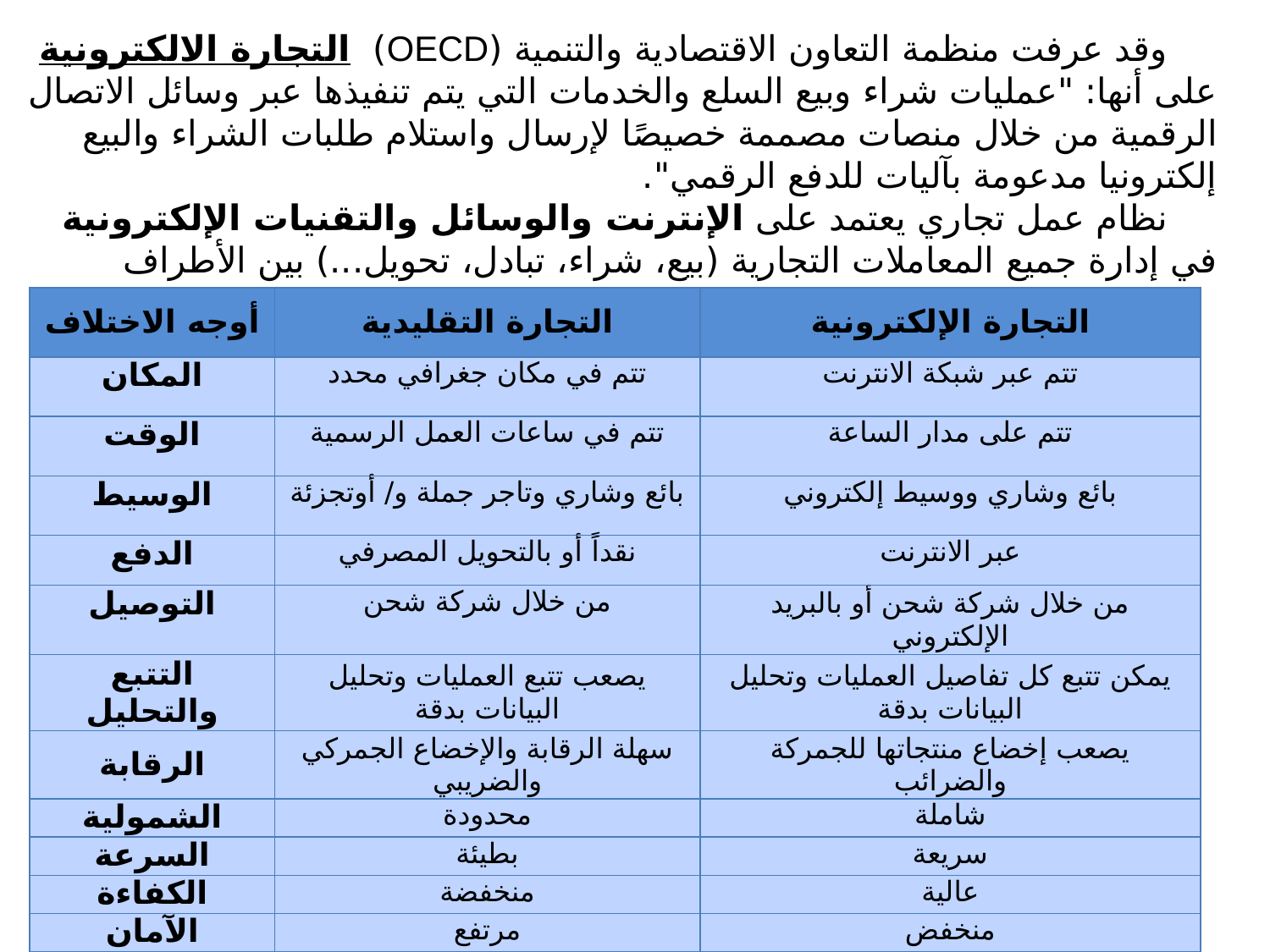

وقد عرفت منظمة التعاون الاقتصادية والتنمية (OECD)  التجارة الالكترونية على أنها: "عمليات شراء وبيع السلع والخدمات التي يتم تنفيذها عبر وسائل الاتصال الرقمية من خلال منصات مصممة خصيصًا لإرسال واستلام طلبات الشراء والبيع إلكترونيا مدعومة بآليات للدفع الرقمي".
نظام عمل تجاري يعتمد على الإنترنت والوسائل والتقنيات الإلكترونية في إدارة جميع المعاملات التجارية (بيع، شراء، تبادل، تحويل...) بين الأطراف
| أوجه الاختلاف | التجارة التقليدية | التجارة الإلكترونية |
| --- | --- | --- |
| المكان | تتم في مكان جغرافي محدد | تتم عبر شبكة الانترنت |
| الوقت | تتم في ساعات العمل الرسمية | تتم على مدار الساعة |
| الوسيط | بائع وشاري وتاجر جملة و/ أوتجزئة | بائع وشاري ووسيط إلكتروني |
| الدفع | نقداً أو بالتحويل المصرفي | عبر الانترنت |
| التوصيل | من خلال شركة شحن | من خلال شركة شحن أو بالبريد الإلكتروني |
| التتبع والتحليل | يصعب تتبع العمليات وتحليل البيانات بدقة | يمكن تتبع كل تفاصيل العمليات وتحليل البيانات بدقة |
| الرقابة | سهلة الرقابة والإخضاع الجمركي والضريبي | يصعب إخضاع منتجاتها للجمركة والضرائب |
| الشمولية | محدودة | شاملة |
| السرعة | بطيئة | سريعة |
| الكفاءة | منخفضة | عالية |
| الآمان | مرتفع | منخفض |